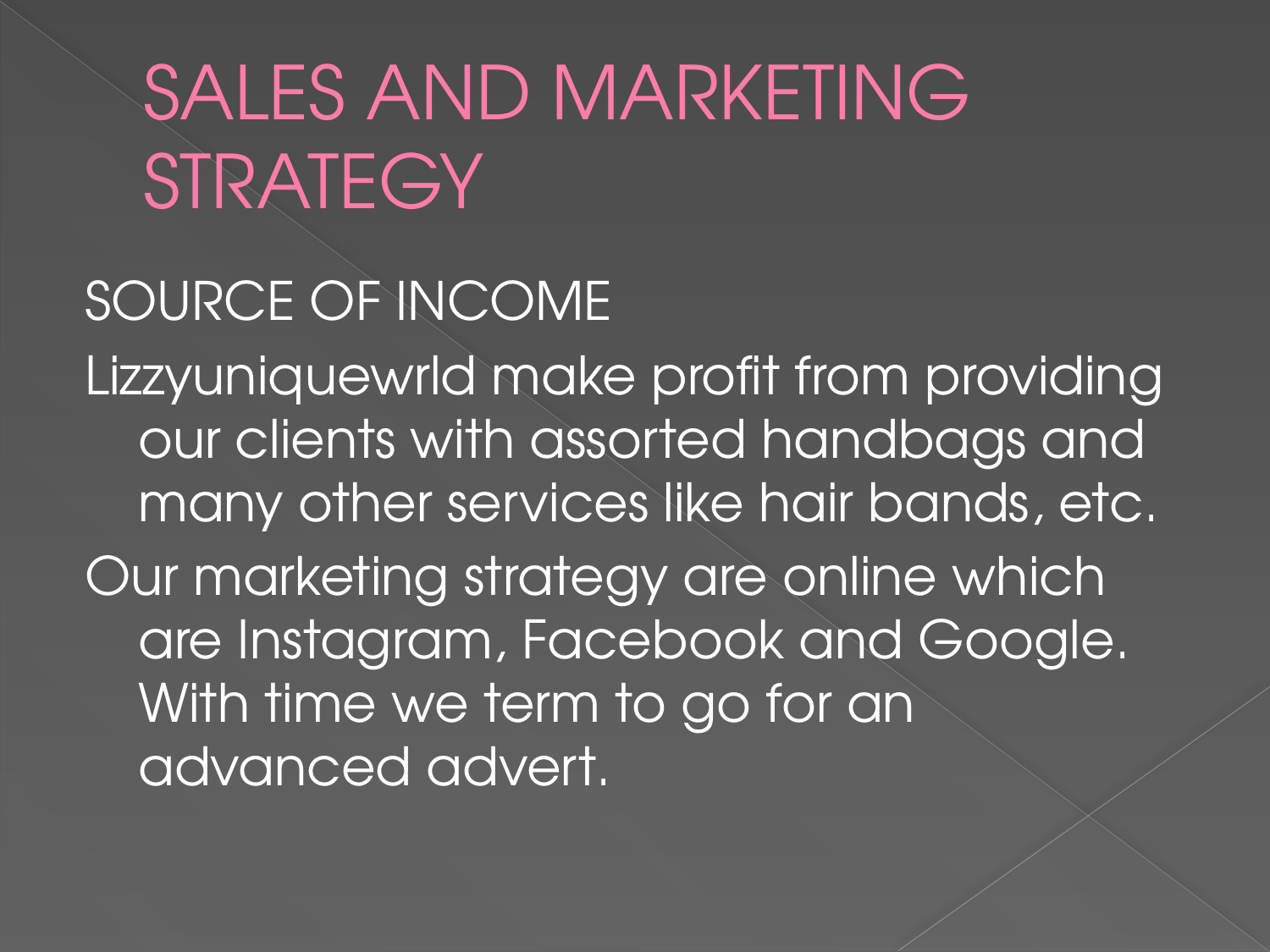

# SALES AND MARKETING STRATEGY
SOURCE OF INCOME
Lizzyuniquewrld make profit from providing our clients with assorted handbags and many other services like hair bands, etc.
Our marketing strategy are online which are Instagram, Facebook and Google. With time we term to go for an advanced advert.